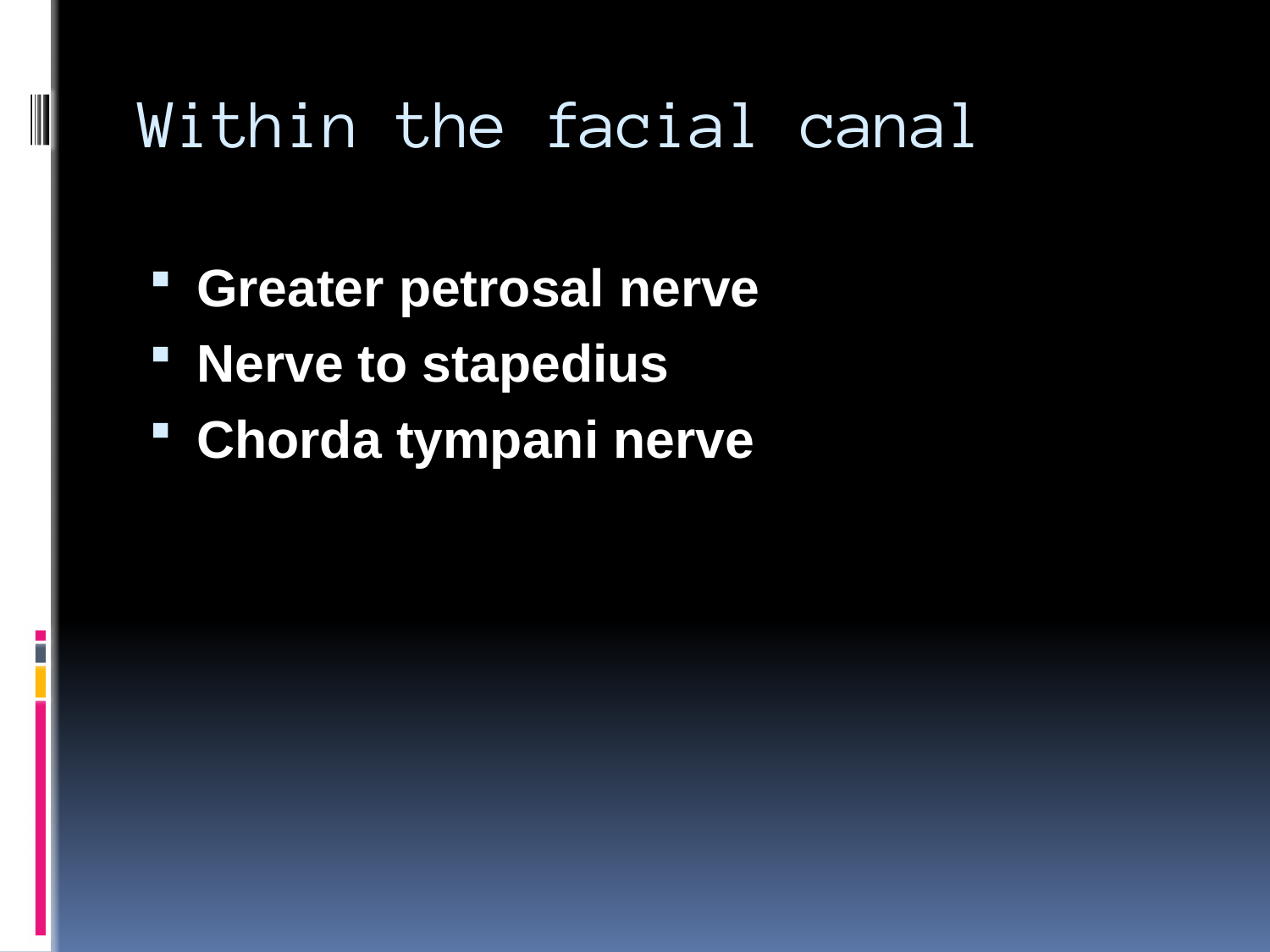

# Within the facial canal
Greater petrosal nerve
Nerve to stapedius
Chorda tympani nerve